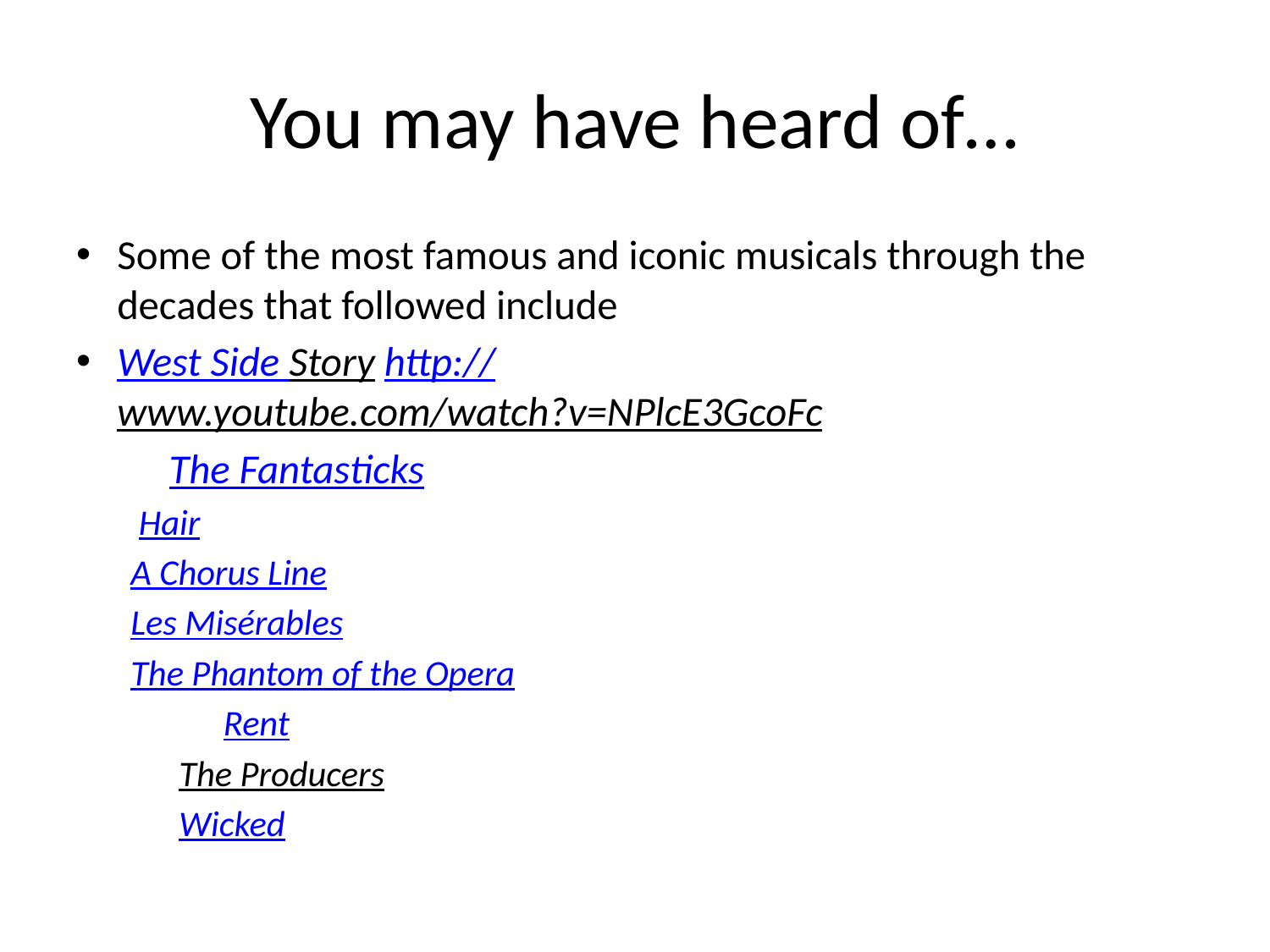

# You may have heard of…
Some of the most famous and iconic musicals through the decades that followed include
West Side Story http://www.youtube.com/watch?v=NPlcE3GcoFc
 	The Fantasticks
	 Hair
	A Chorus Line
	Les Misérables
	The Phantom of the Opera
 	Rent
      The Producers
      Wicked